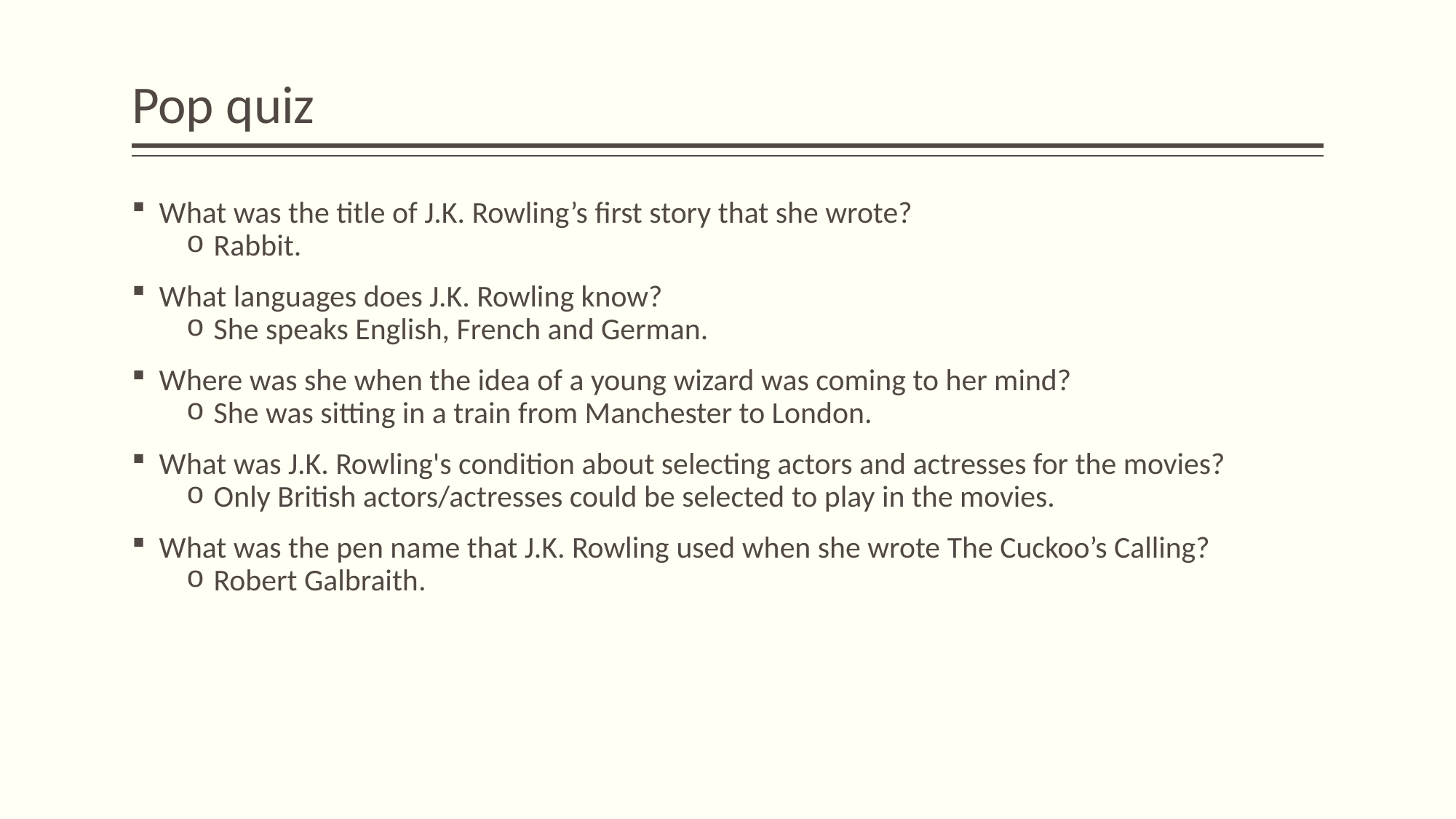

# Pop quiz
What was the title of J.K. Rowling’s first story that she wrote?
Rabbit.
What languages does J.K. Rowling know?
She speaks English, French and German.
Where was she when the idea of a young wizard was coming to her mind?
She was sitting in a train from Manchester to London.
What was J.K. Rowling's condition about selecting actors and actresses for the movies?
Only British actors/actresses could be selected to play in the movies.
What was the pen name that J.K. Rowling used when she wrote The Cuckoo’s Calling?
Robert Galbraith.